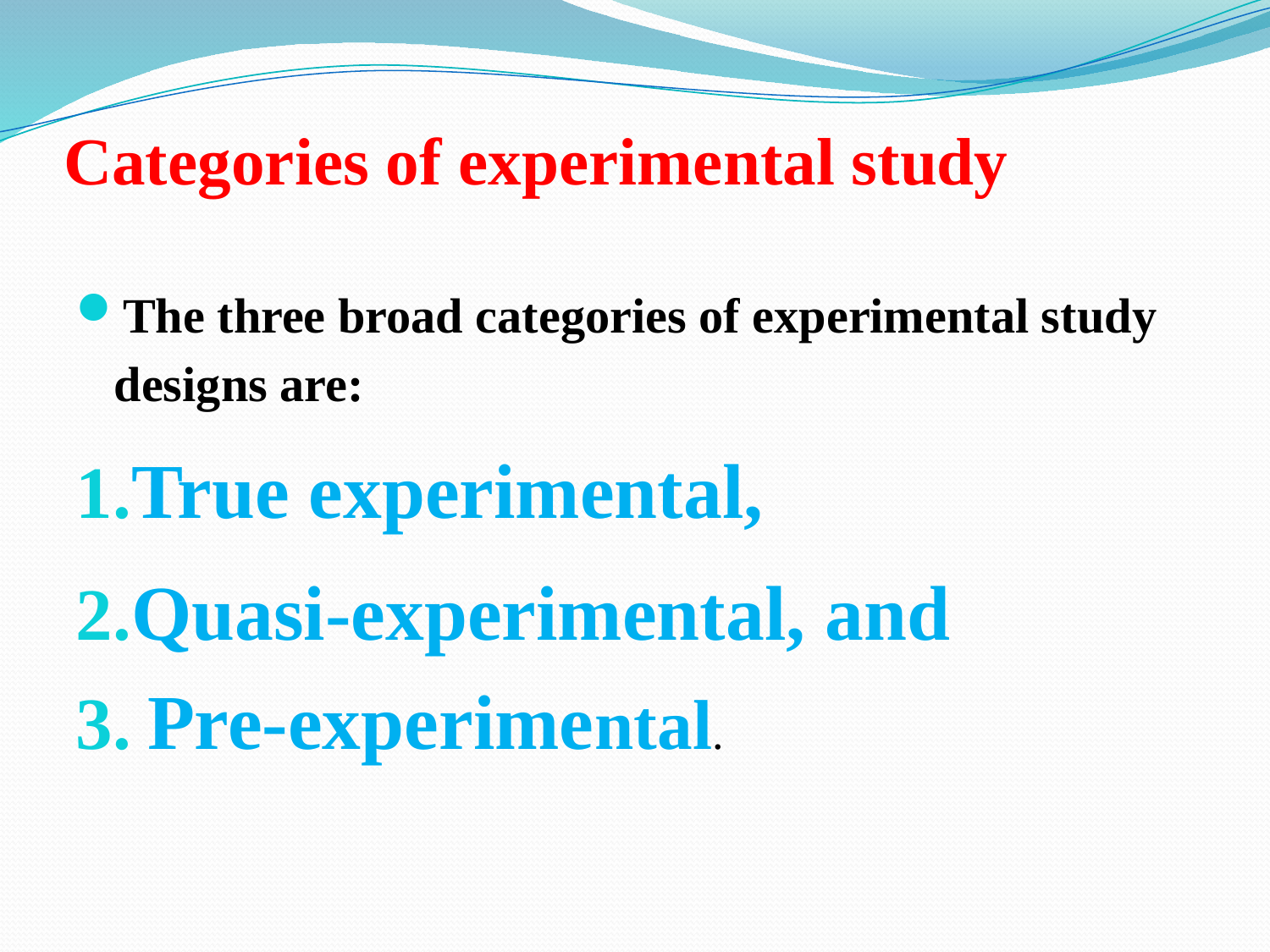

# Categories of experimental study
The three broad categories of experimental study designs are:
True experimental,
Quasi-experimental, and
Pre-experimental.